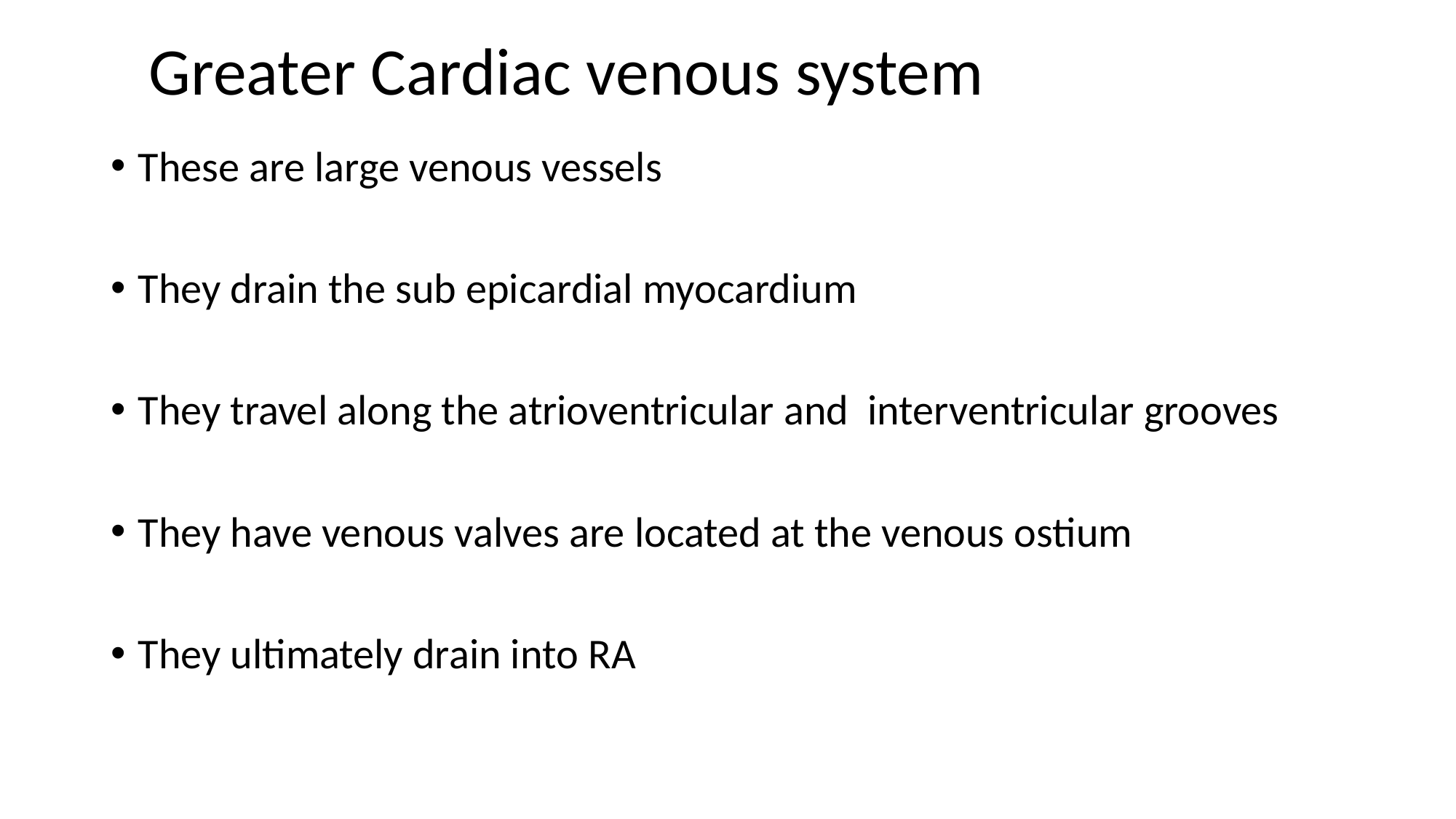

# Greater Cardiac venous system
These are large venous vessels

They drain the sub epicardial myocardium

They travel along the atrioventricular and  interventricular grooves

They have venous valves are located at the venous ostium

They ultimately drain into RA